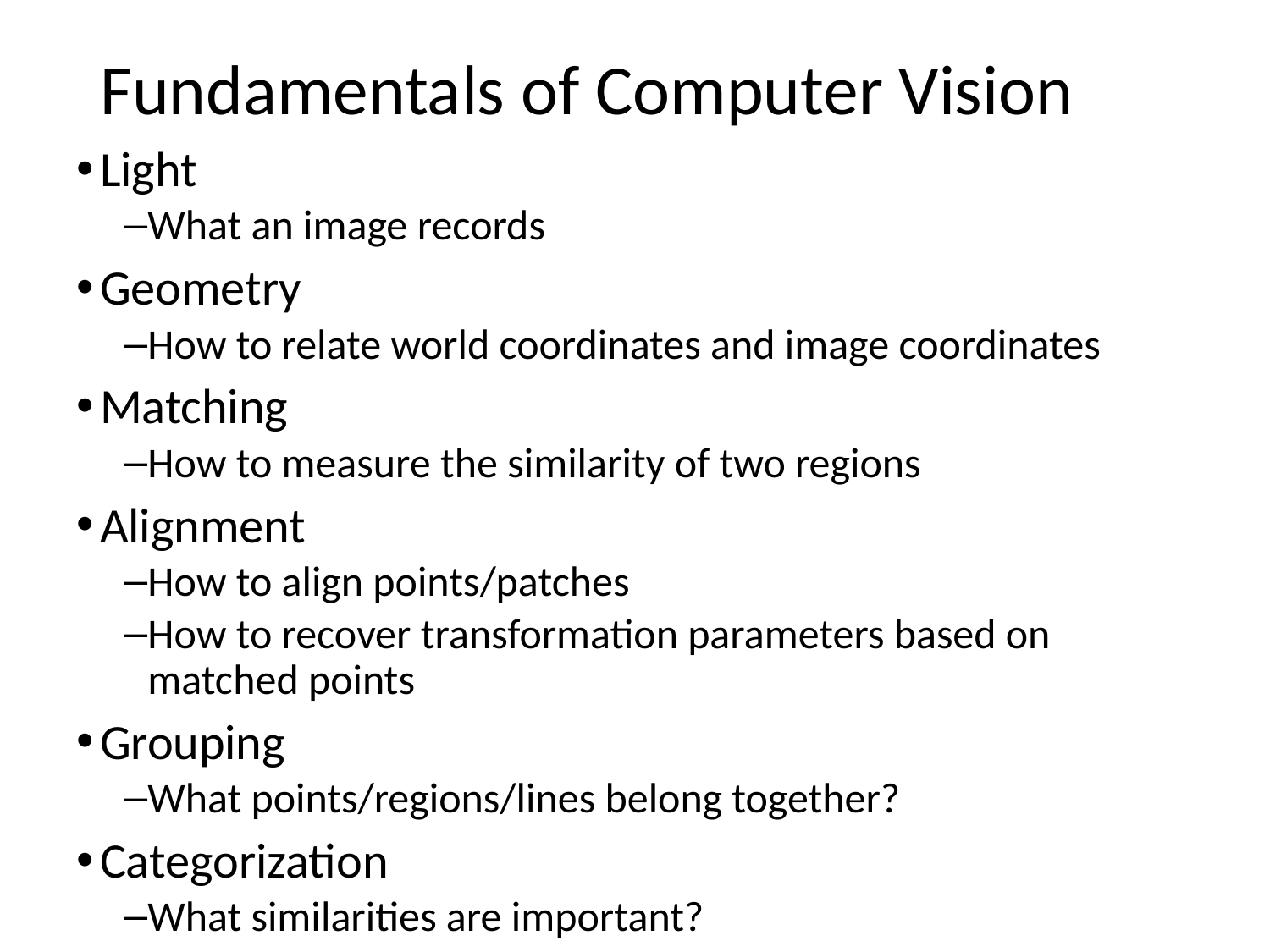

# Fundamentals of Computer Vision
Light
What an image records
Geometry
How to relate world coordinates and image coordinates
Matching
How to measure the similarity of two regions
Alignment
How to align points/patches
How to recover transformation parameters based on matched points
Grouping
What points/regions/lines belong together?
Categorization
What similarities are important?